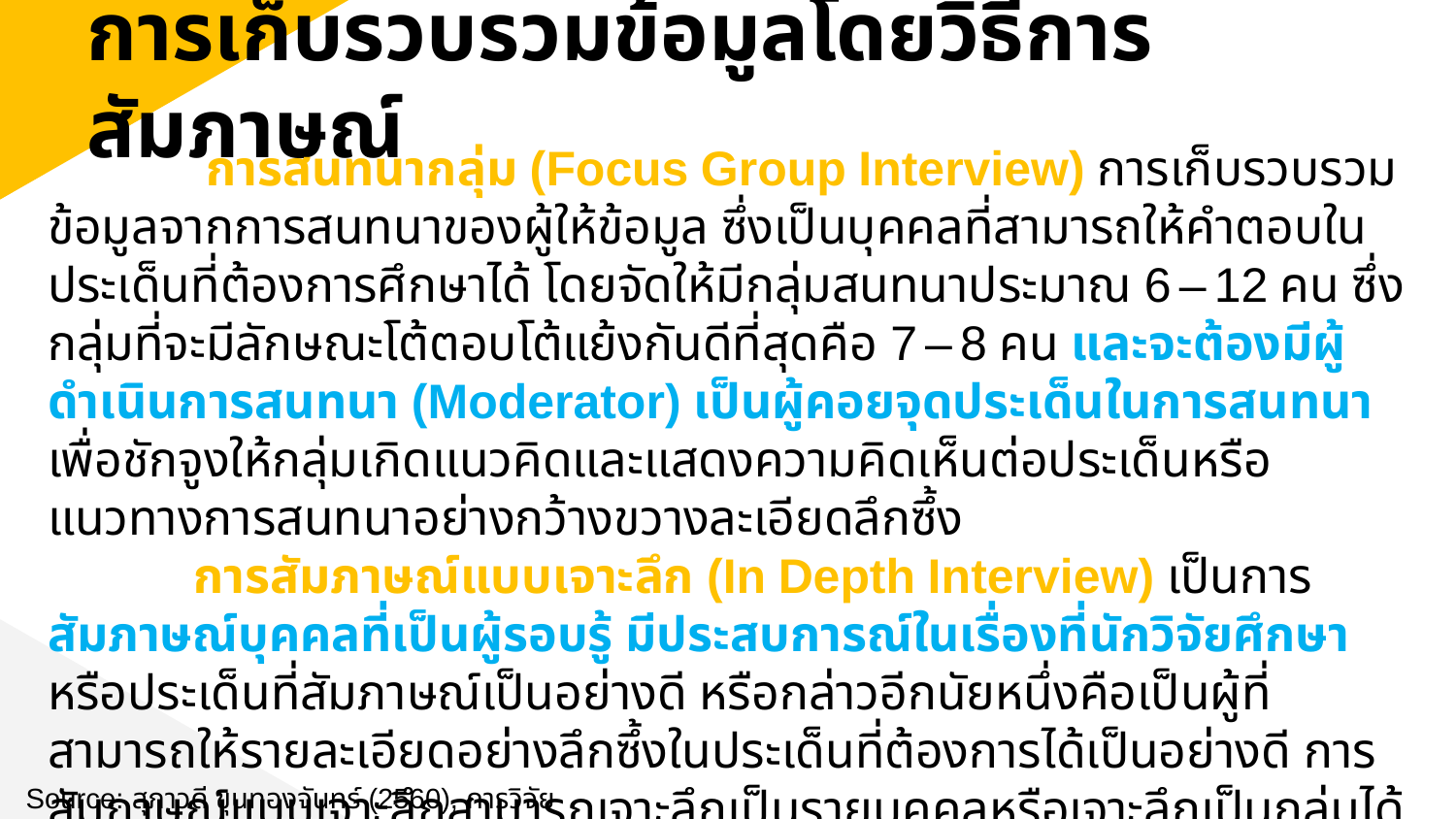

การเก็บรวบรวมข้อมูลโดยวิธีการสัมภาษณ์
	 การสนทนากลุ่ม (Focus Group Interview) การเก็บรวบรวมข้อมูลจากการสนทนาของผู้ให้ข้อมูล ซึ่งเป็นบุคคลที่สามารถให้คำตอบในประเด็นที่ต้องการศึกษาได้ โดยจัดให้มีกลุ่มสนทนาประมาณ 6 – 12 คน ซึ่งกลุ่มที่จะมีลักษณะโต้ตอบโต้แย้งกันดีที่สุดคือ 7 – 8 คน และจะต้องมีผู้ดำเนินการสนทนา (Moderator) เป็นผู้คอยจุดประเด็นในการสนทนา เพื่อชักจูงให้กลุ่มเกิดแนวคิดและแสดงความคิดเห็นต่อประเด็นหรือแนวทางการสนทนาอย่างกว้างขวางละเอียดลึกซึ้ง
	การสัมภาษณ์แบบเจาะลึก (In Depth Interview) เป็นการสัมภาษณ์บุคคลที่เป็นผู้รอบรู้ มีประสบการณ์ในเรื่องที่นักวิจัยศึกษา หรือประเด็นที่สัมภาษณ์เป็นอย่างดี หรือกล่าวอีกนัยหนึ่งคือเป็นผู้ที่สามารถให้รายละเอียดอย่างลึกซึ้งในประเด็นที่ต้องการได้เป็นอย่างดี การสัมภาษณ์แบบเจาะลึกสามารถเจาะลึกเป็นรายบุคคลหรือเจาะลึกเป็นกลุ่มได้
Source: สุภาวดี ขุนทองจันทร์ (2560), การวิจัยธุรกิจ